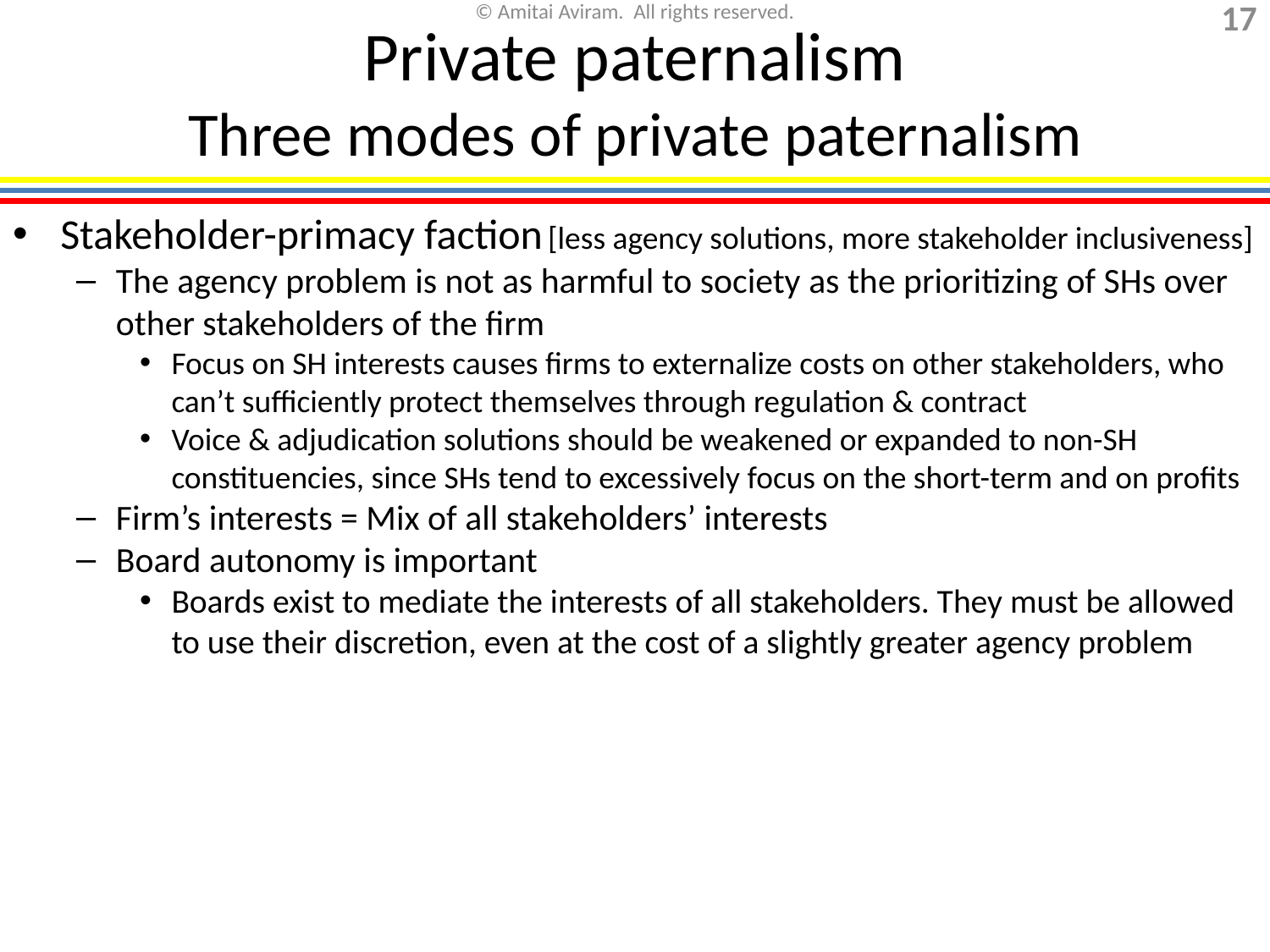

Private paternalism
Three modes of private paternalism
Stakeholder-primacy faction [less agency solutions, more stakeholder inclusiveness]
The agency problem is not as harmful to society as the prioritizing of SHs over other stakeholders of the firm
Focus on SH interests causes firms to externalize costs on other stakeholders, who can’t sufficiently protect themselves through regulation & contract
Voice & adjudication solutions should be weakened or expanded to non-SH constituencies, since SHs tend to excessively focus on the short-term and on profits
Firm’s interests = Mix of all stakeholders’ interests
Board autonomy is important
Boards exist to mediate the interests of all stakeholders. They must be allowed to use their discretion, even at the cost of a slightly greater agency problem